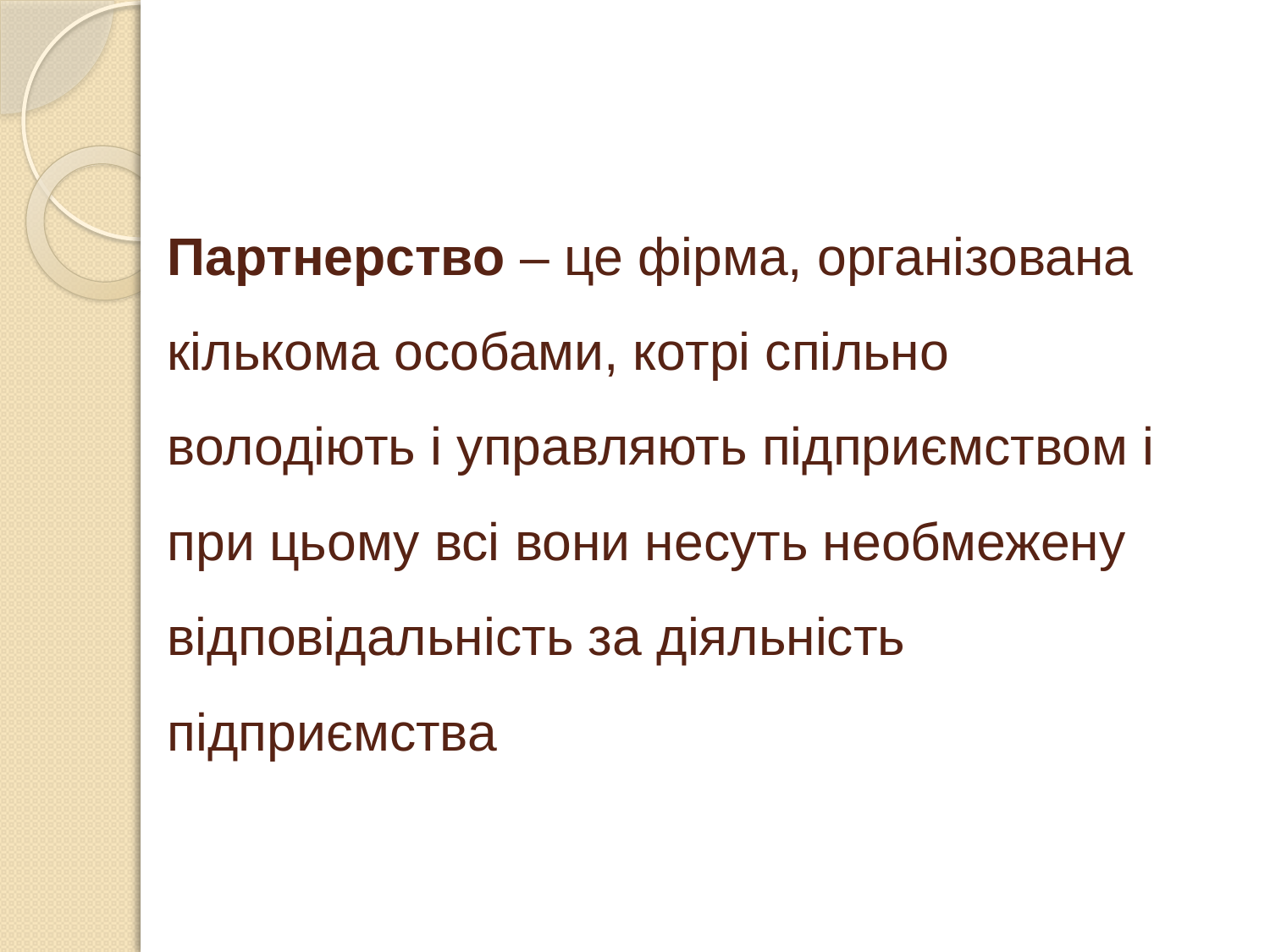

# Партнерство – це фірма, організована кількома особами, котрі спільно володіють і управляють підприємством і при цьому всі вони несуть необмежену відповідальність за діяльність підприємства